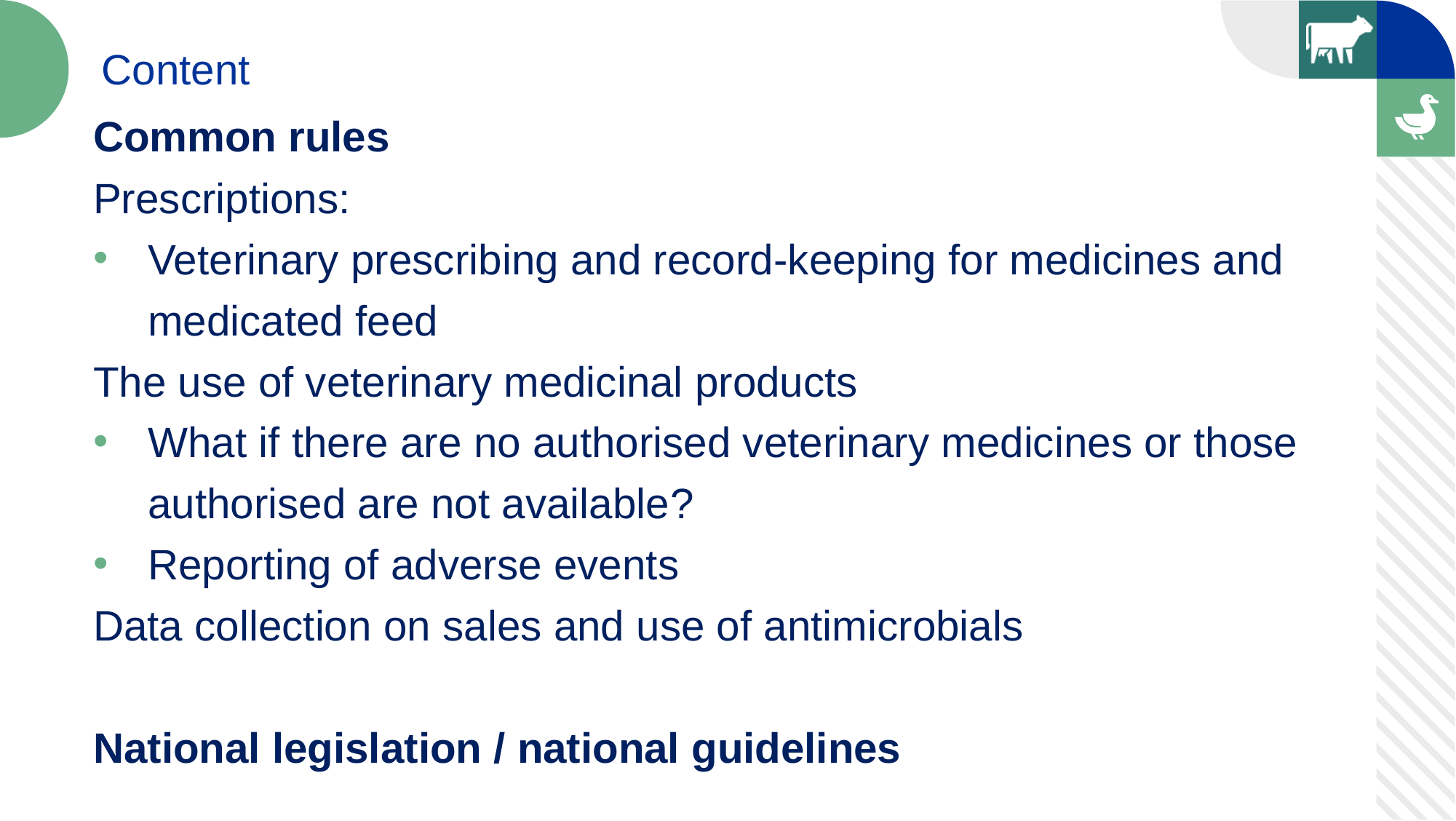

Content
Common rules
Prescriptions:
Veterinary prescribing and record-keeping for medicines and medicated feed
The use of veterinary medicinal products
What if there are no authorised veterinary medicines or those authorised are not available?
Reporting of adverse events
Data collection on sales and use of antimicrobials

National legislation / national guidelines